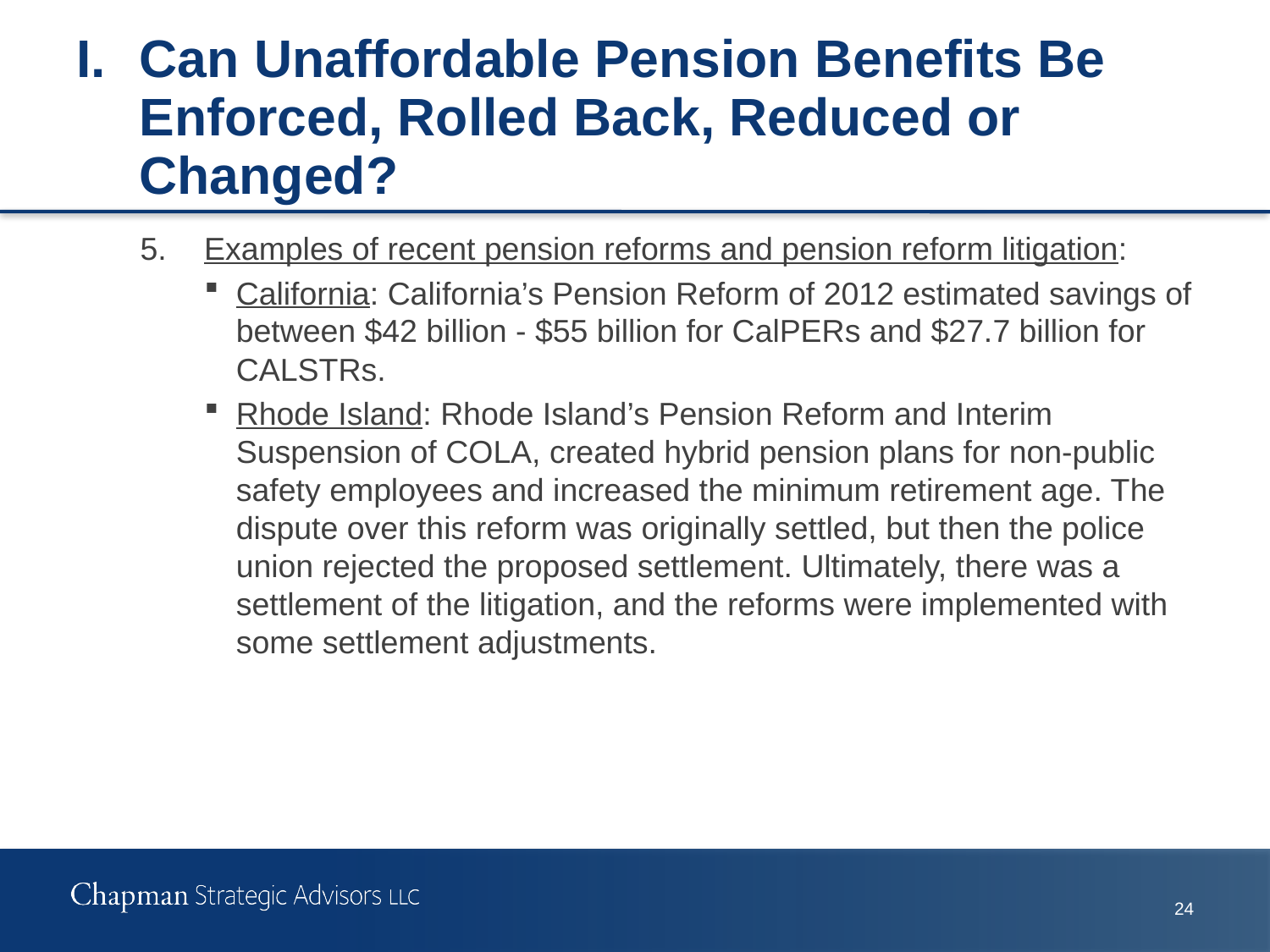

# I.	Can Unaffordable Pension Benefits Be Enforced, Rolled Back, Reduced or Changed?
5.	Examples of recent pension reforms and pension reform litigation:
California: California’s Pension Reform of 2012 estimated savings of between $42 billion - $55 billion for CalPERs and $27.7 billion for CALSTRs.
Rhode Island: Rhode Island’s Pension Reform and Interim Suspension of COLA, created hybrid pension plans for non-public safety employees and increased the minimum retirement age. The dispute over this reform was originally settled, but then the police union rejected the proposed settlement. Ultimately, there was a settlement of the litigation, and the reforms were implemented with some settlement adjustments.
24